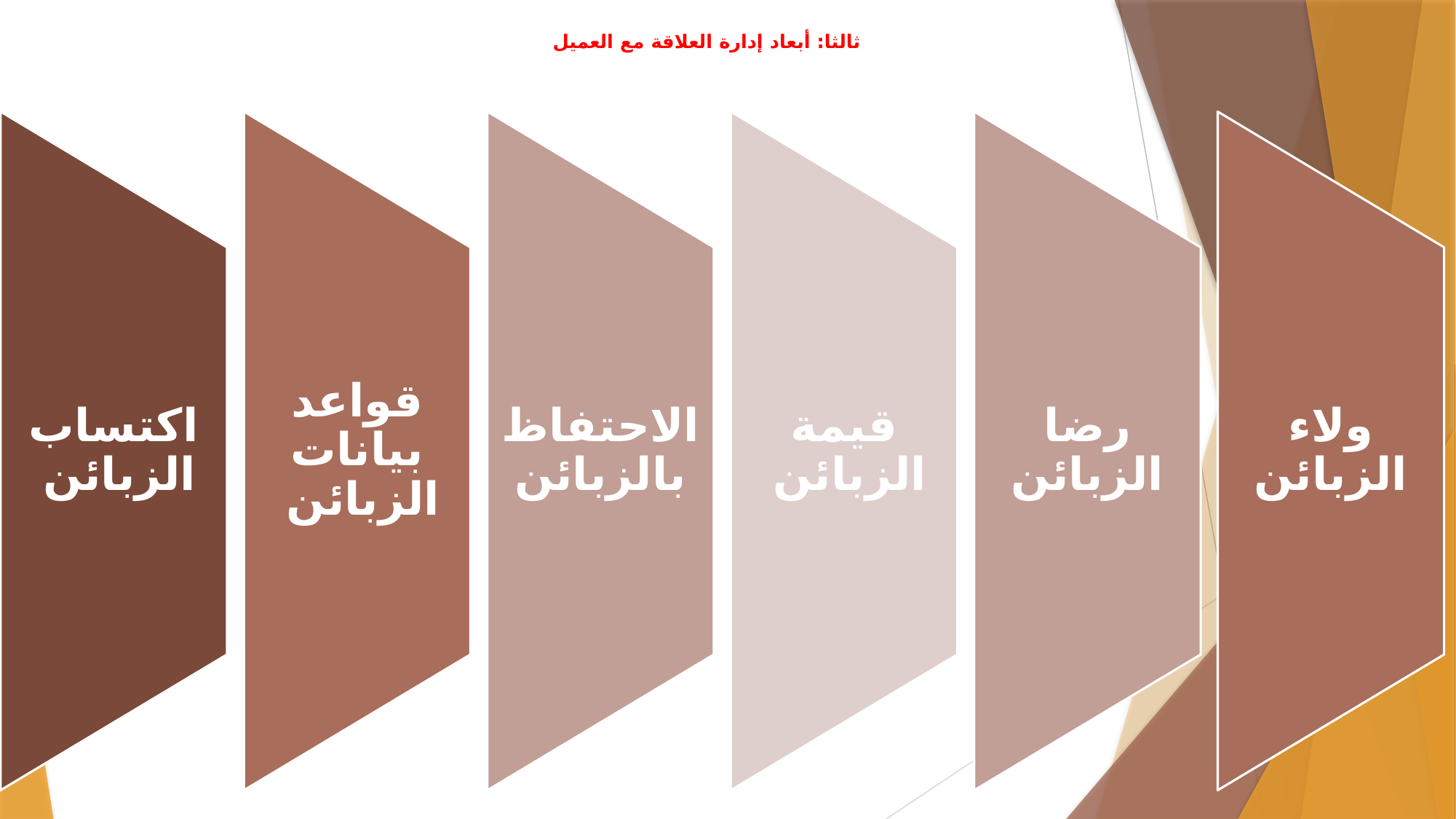

# ثالثا: أبعاد إدارة العلاقة مع العميل
اكتساب الزبائن
قواعد بيانات الزبائن
الاحتفاظ بالزبائن
قيمة الزبائن
رضا الزبائن
ولاء الزبائن